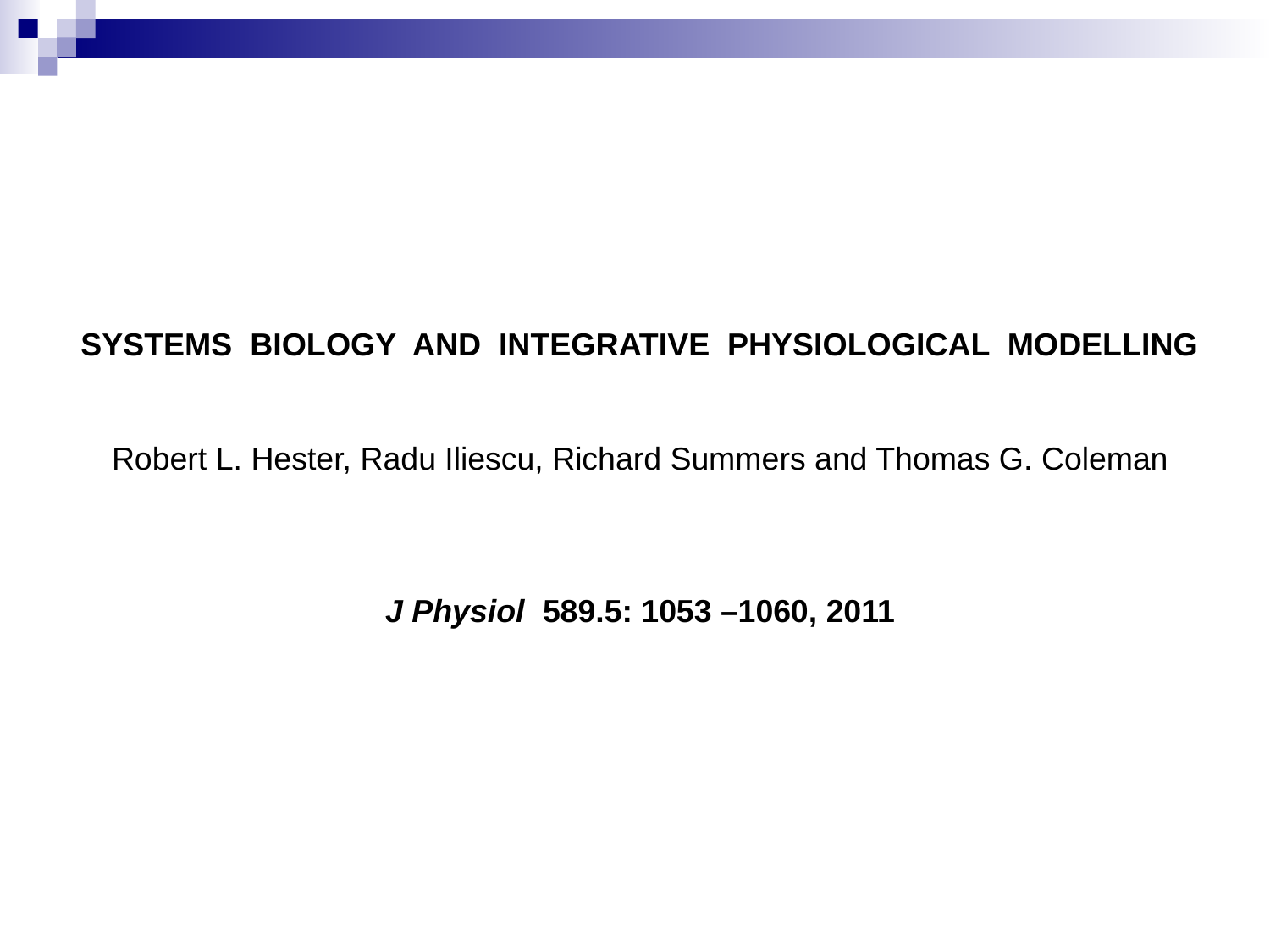

Systems  biology  and  integrative  physiological  modelling

Robert L. Hester, Radu Iliescu, Richard Summers and Thomas G. Coleman

J Physiol  589.5: 1053 –1060, 2011